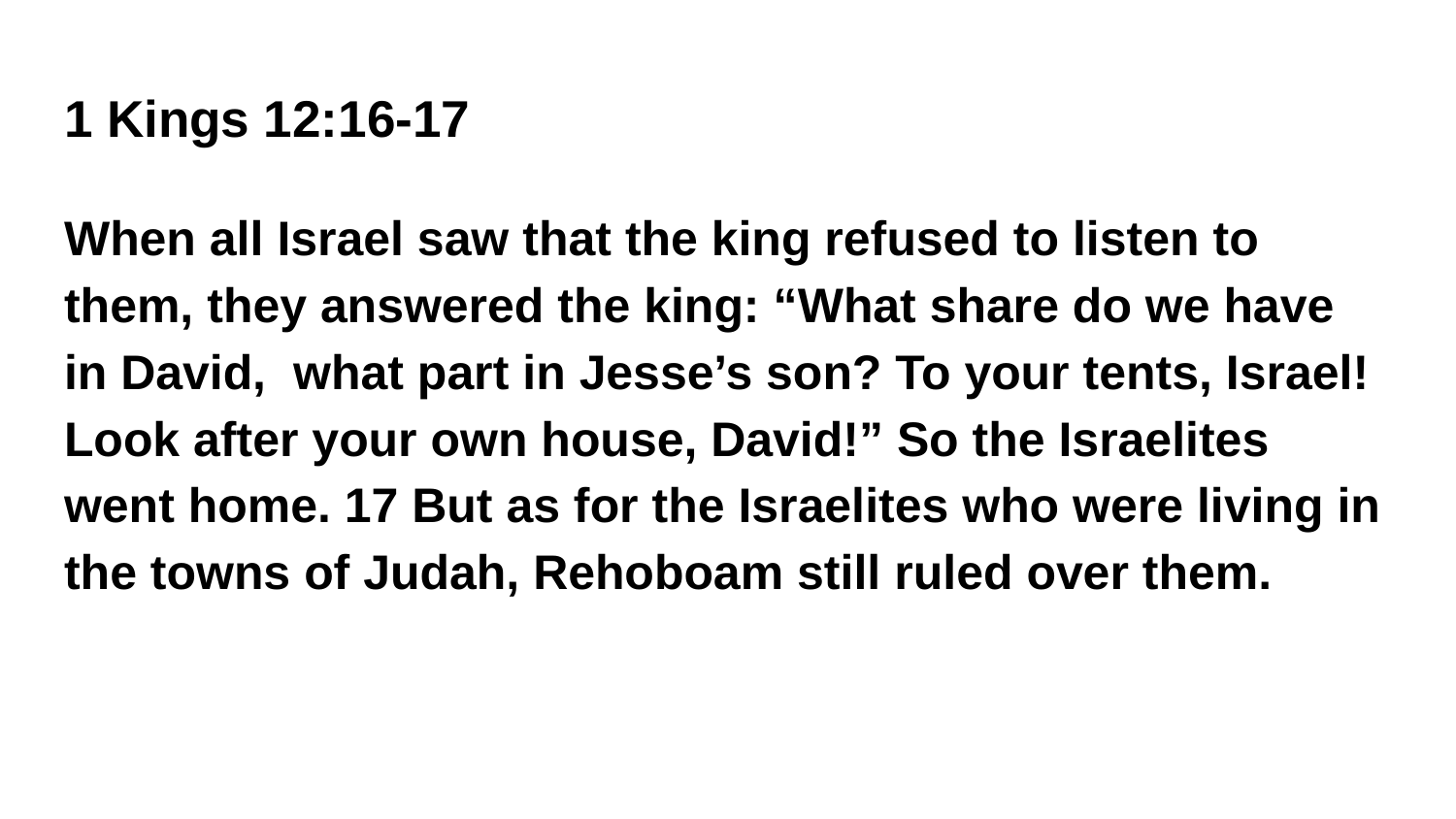

# 1 Kings 12:16-17

When all Israel saw that the king refused to listen to them, they answered the king: “What share do we have in David,  what part in Jesse’s son? To your tents, Israel! Look after your own house, David!” So the Israelites went home. 17 But as for the Israelites who were living in the towns of Judah, Rehoboam still ruled over them.